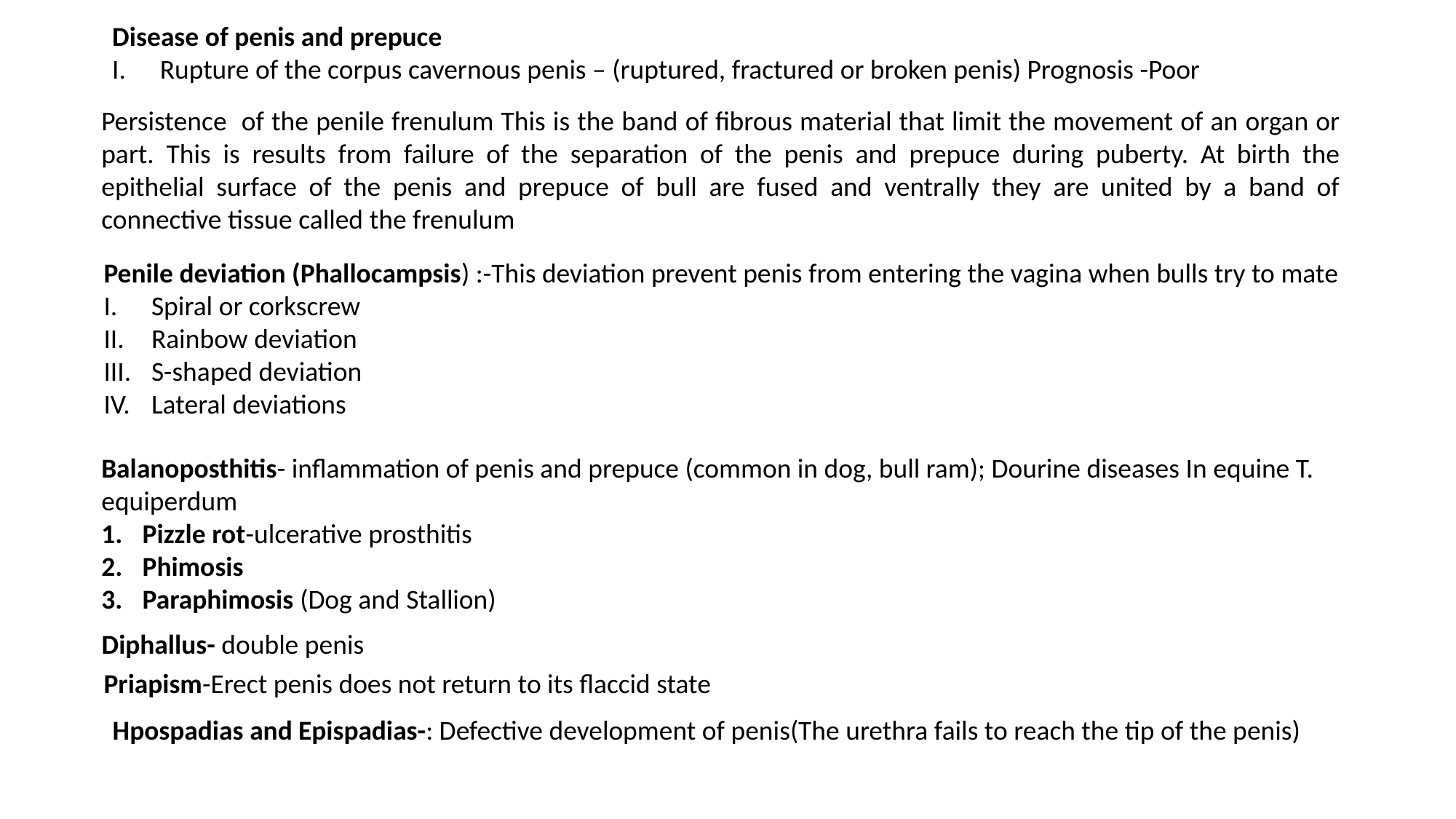

Disease of penis and prepuce
Rupture of the corpus cavernous penis – (ruptured, fractured or broken penis) Prognosis -Poor
Persistence  of the penile frenulum This is the band of fibrous material that limit the movement of an organ or part. This is results from failure of the separation of the penis and prepuce during puberty. At birth the epithelial surface of the penis and prepuce of bull are fused and ventrally they are united by a band of connective tissue called the frenulum
Penile deviation (Phallocampsis) :-This deviation prevent penis from entering the vagina when bulls try to mate
Spiral or corkscrew
Rainbow deviation
S-shaped deviation
Lateral deviations
Balanoposthitis- inflammation of penis and prepuce (common in dog, bull ram); Dourine diseases In equine T. equiperdum
Pizzle rot-ulcerative prosthitis
Phimosis
Paraphimosis (Dog and Stallion)
Diphallus- double penis
Priapism-Erect penis does not return to its flaccid state
Hpospadias and Epispadias-: Defective development of penis(The urethra fails to reach the tip of the penis)